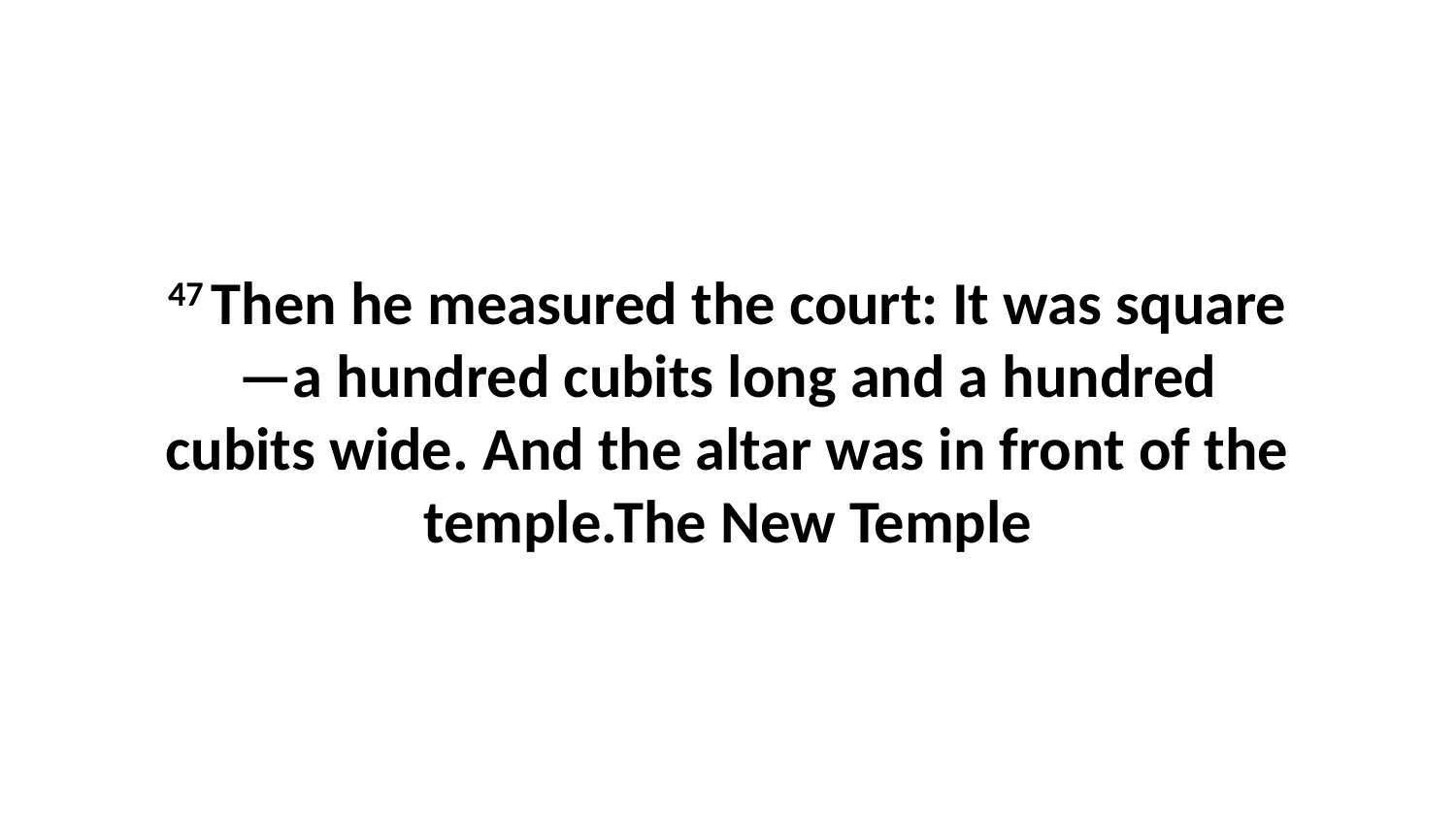

47 Then he measured the court: It was square—a hundred cubits long and a hundred cubits wide. And the altar was in front of the temple.The New Temple